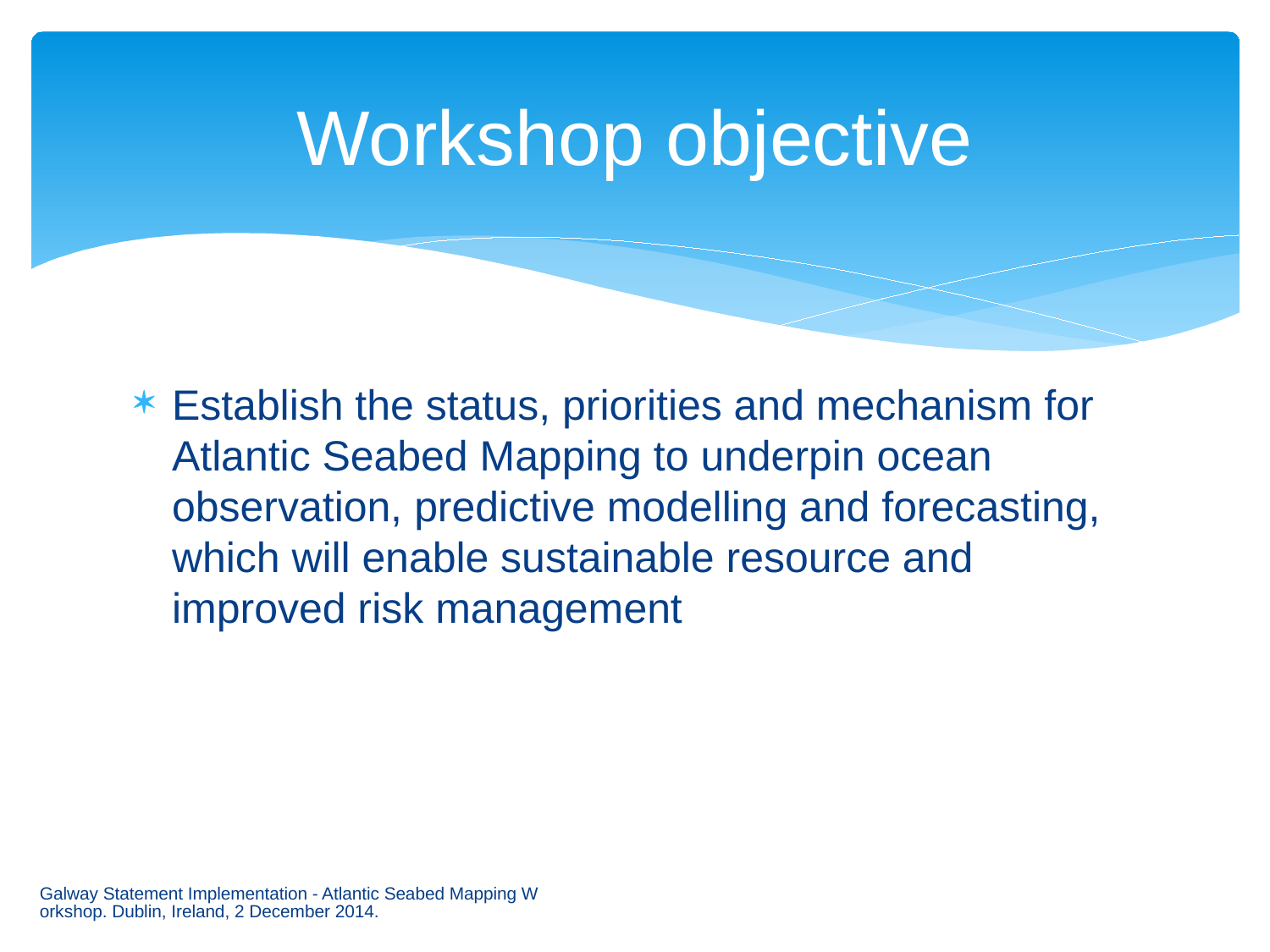

# Workshop objective
Establish the status, priorities and mechanism for Atlantic Seabed Mapping to underpin ocean observation, predictive modelling and forecasting, which will enable sustainable resource and improved risk management
Galway Statement Implementation - Atlantic Seabed Mapping Workshop. Dublin, Ireland, 2 December 2014.